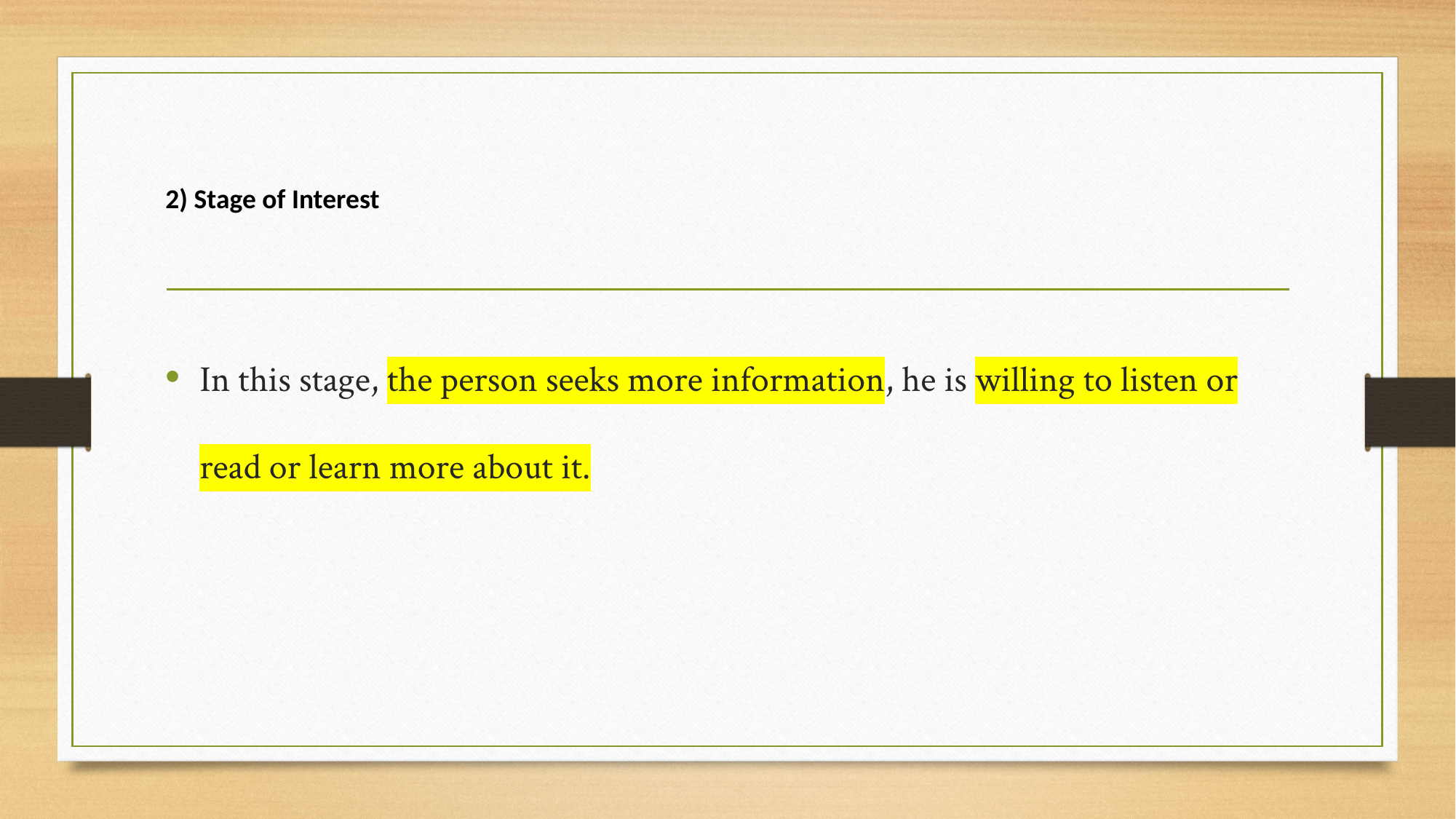

# 2) Stage of Interest
In this stage, the person seeks more information, he is willing to listen or read or learn more about it.